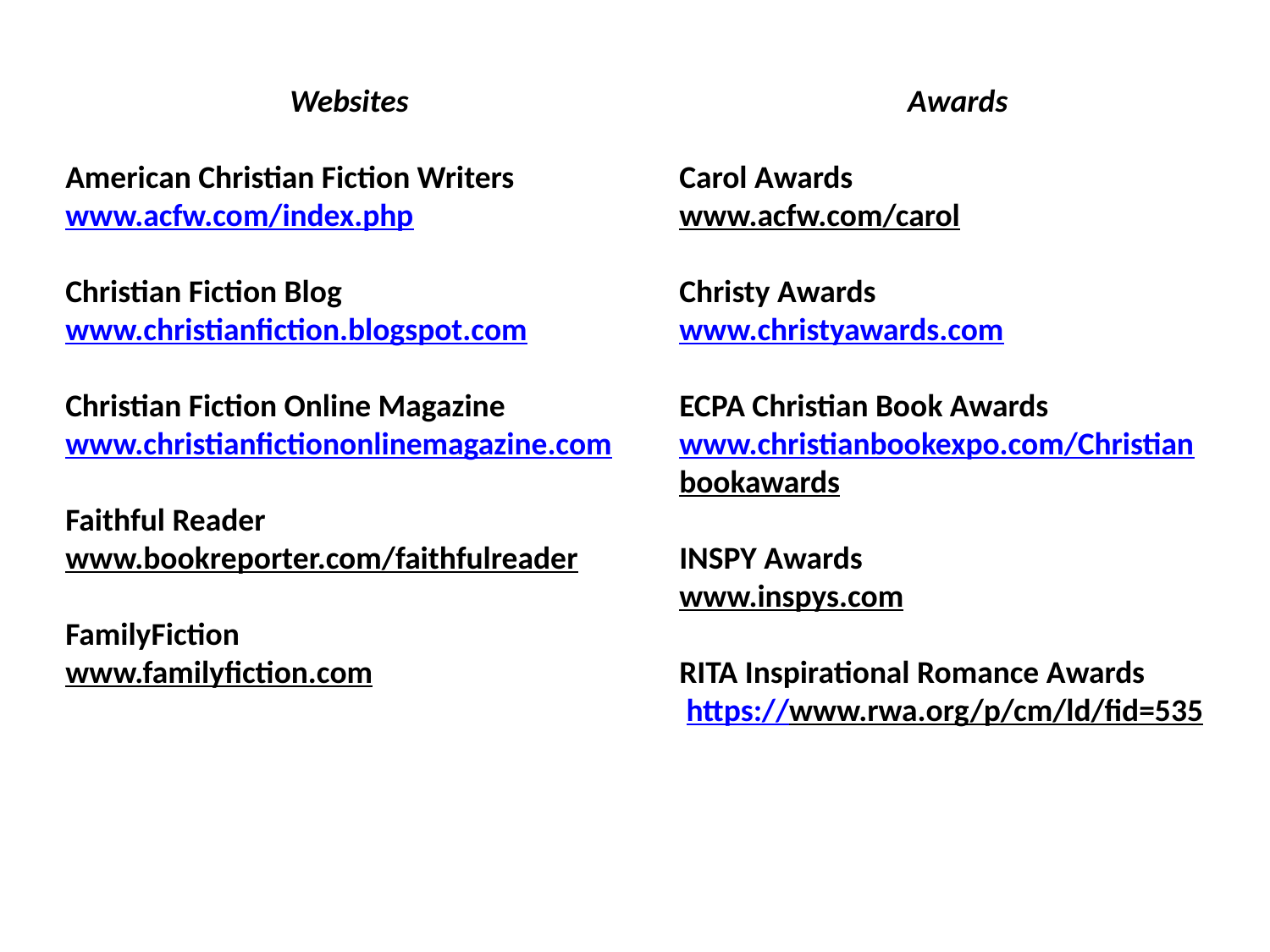

Websites

American Christian Fiction Writers
www.acfw.com/index.php

Christian Fiction Blog
www.christianfiction.blogspot.com

Christian Fiction Online Magazine
www.christianfictiononlinemagazine.com

Faithful Reader
www.bookreporter.com/faithfulreader

FamilyFiction
www.familyfiction.com

Awards

Carol Awards
www.acfw.com/carol

Christy Awards
www.christyawards.com

ECPA Christian Book Awards
www.christianbookexpo.com/Christian
bookawards

INSPY Awards
www.inspys.com

RITA Inspirational Romance Awards
 https://www.rwa.org/p/cm/ld/fid=535